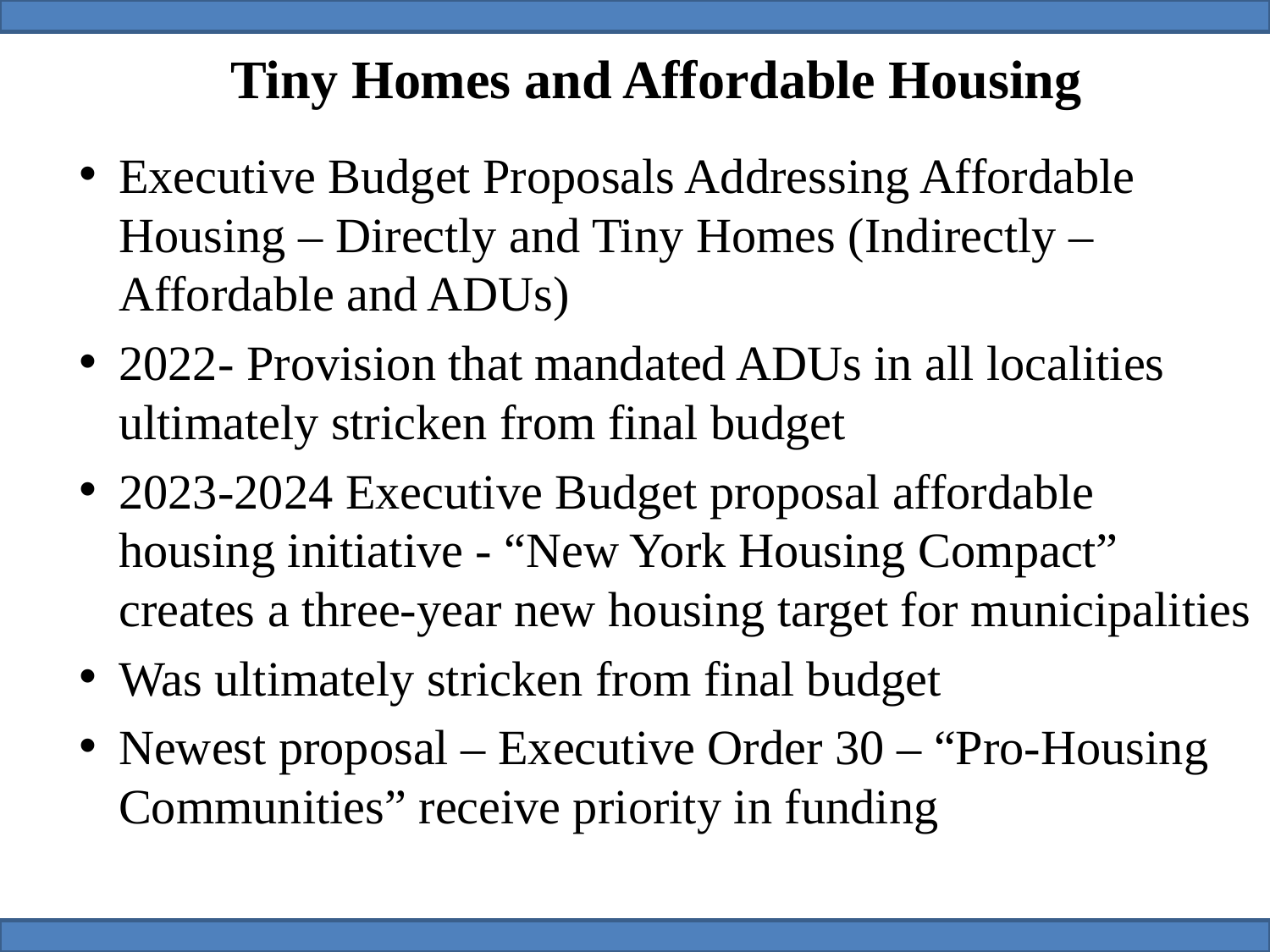

# Tiny Homes and Affordable Housing
Executive Budget Proposals Addressing Affordable Housing – Directly and Tiny Homes (Indirectly – Affordable and ADUs)
2022- Provision that mandated ADUs in all localities ultimately stricken from final budget
2023-2024 Executive Budget proposal affordable housing initiative - “New York Housing Compact” creates a three-year new housing target for municipalities
Was ultimately stricken from final budget
Newest proposal – Executive Order 30 – “Pro-Housing Communities” receive priority in funding